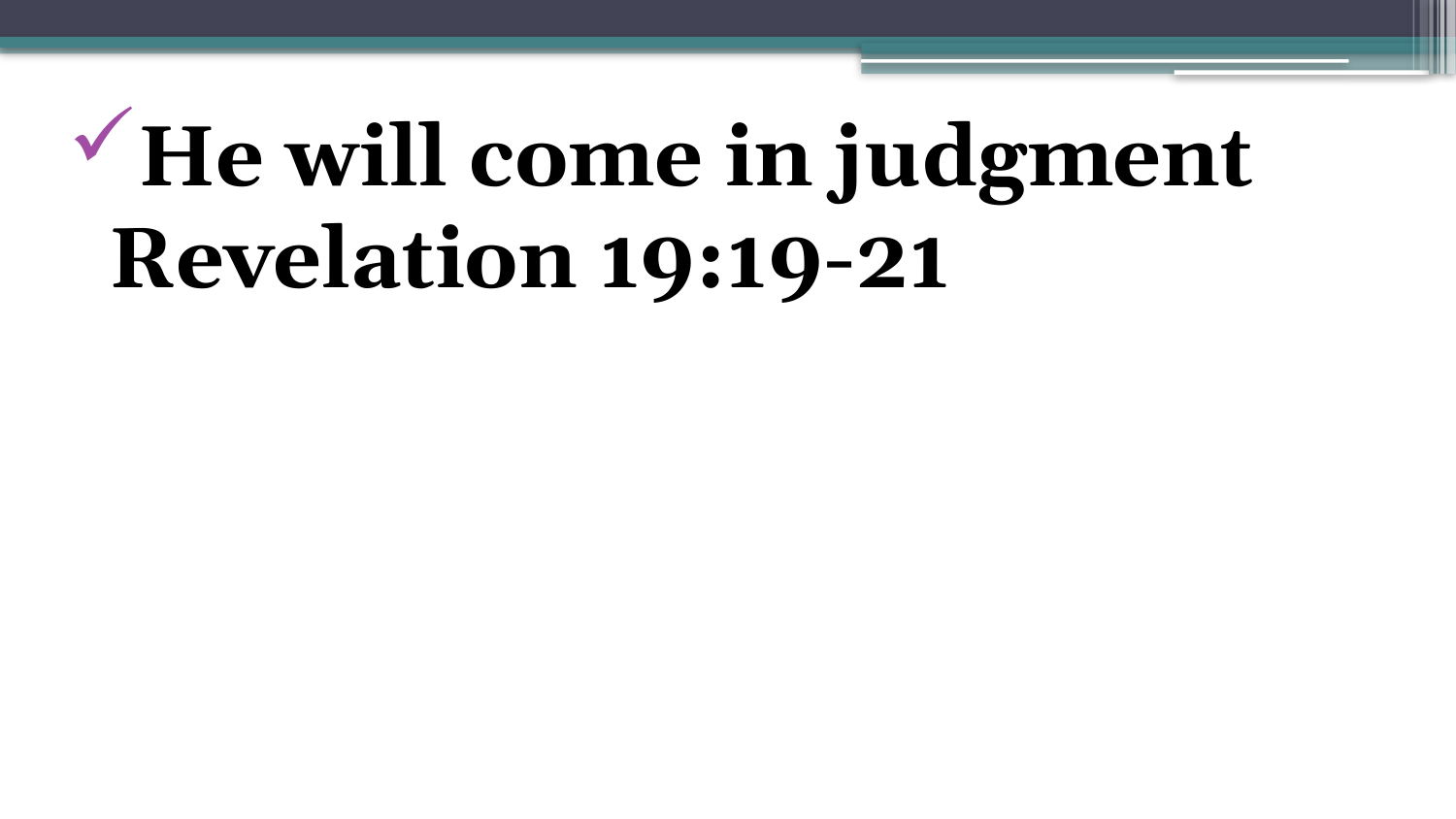

He will come in judgment Revelation 19:19-21